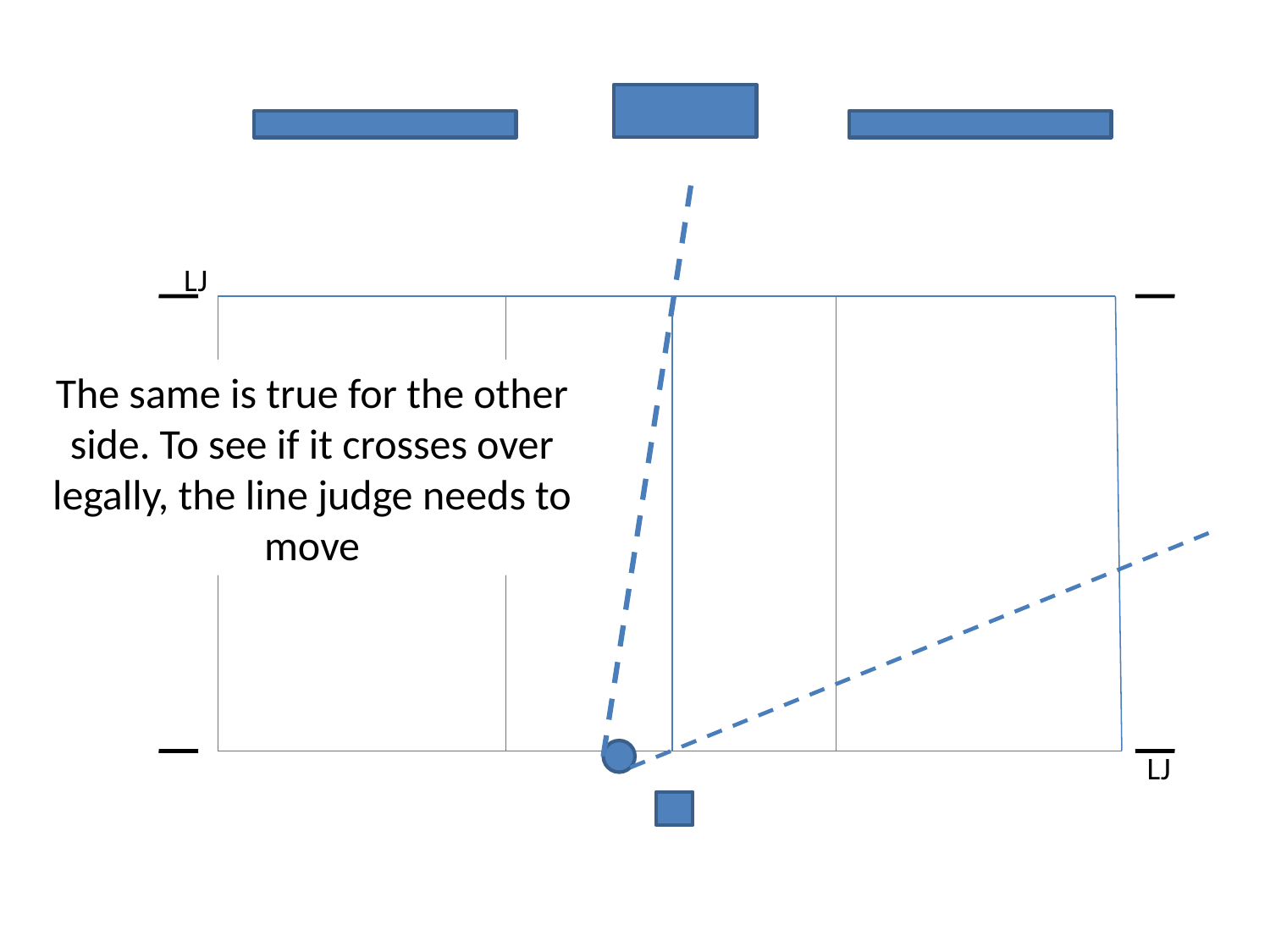

LJ

The same is true for the other side. To see if it crosses over legally, the line judge needs to move

LJ